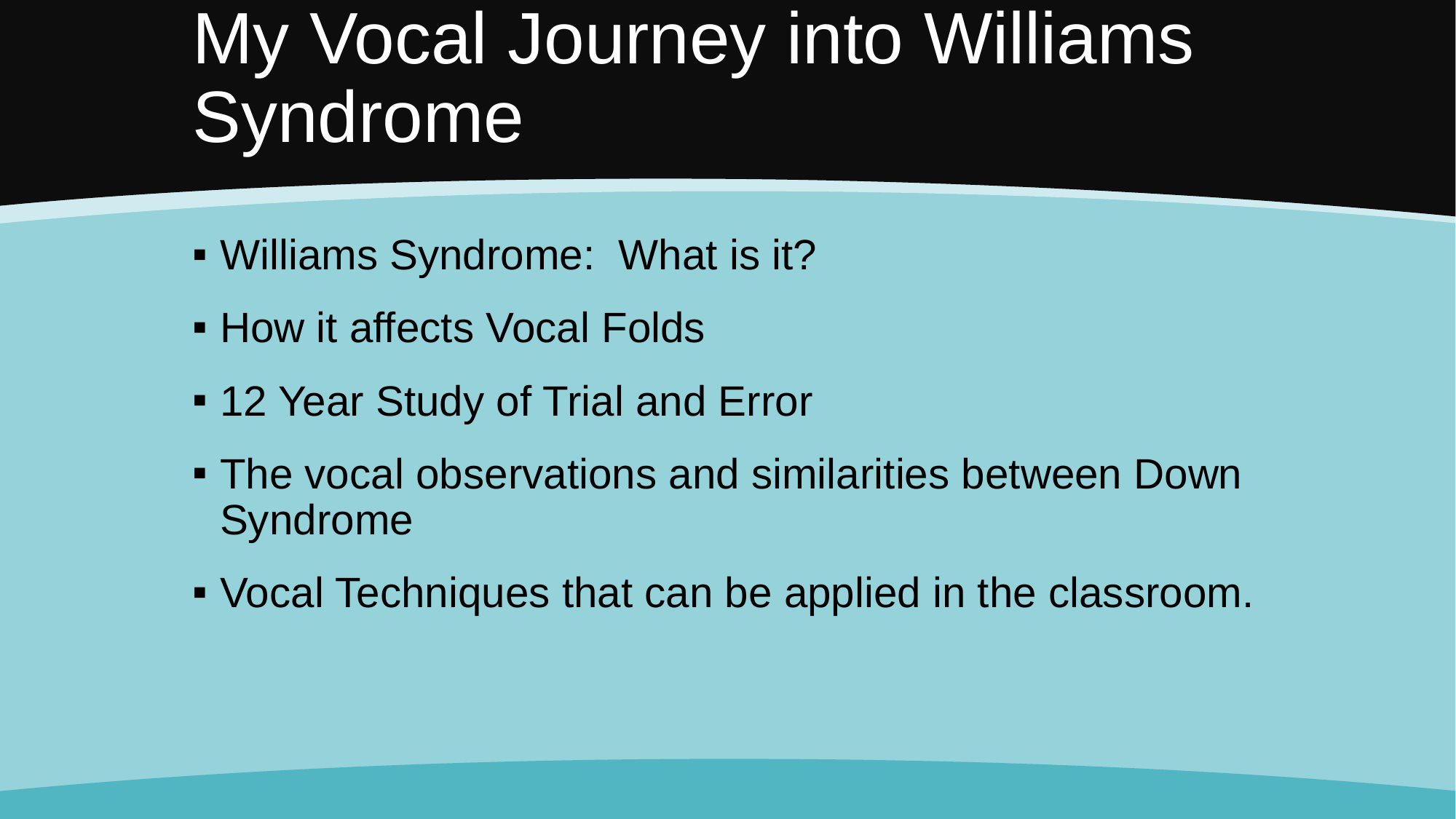

# My Vocal Journey into Williams Syndrome
Williams Syndrome:  What is it?
How it affects Vocal Folds
12 Year Study of Trial and Error
The vocal observations and similarities between Down Syndrome
Vocal Techniques that can be applied in the classroom.